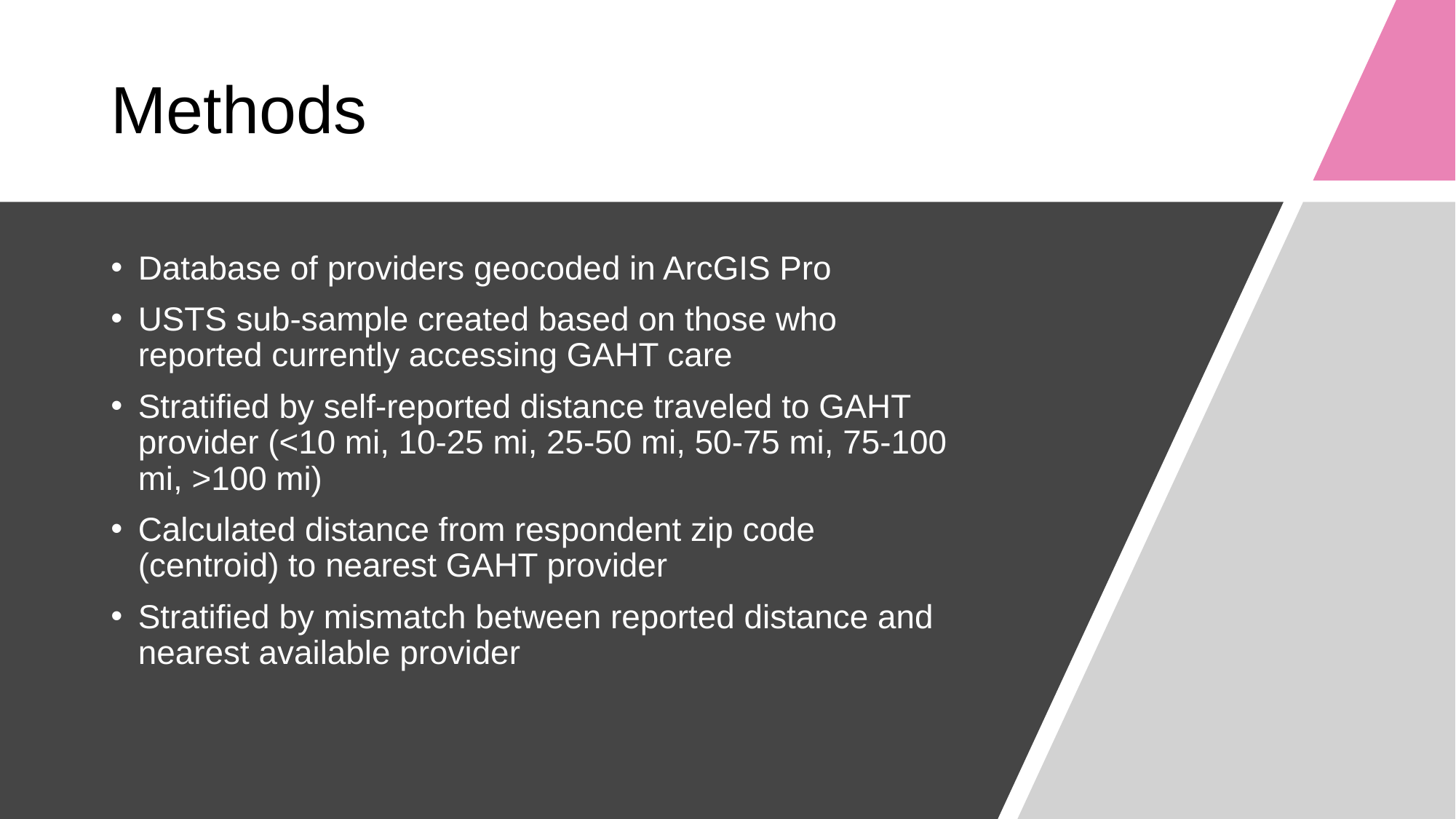

# Methods

Database of providers geocoded in ArcGIS Pro
USTS sub-sample created based on those who reported currently accessing GAHT care
Stratified by self-reported distance traveled to GAHT provider (<10 mi, 10-25 mi, 25-50 mi, 50-75 mi, 75-100 mi, >100 mi)
Calculated distance from respondent zip code (centroid) to nearest GAHT provider
Stratified by mismatch between reported distance and nearest available provider